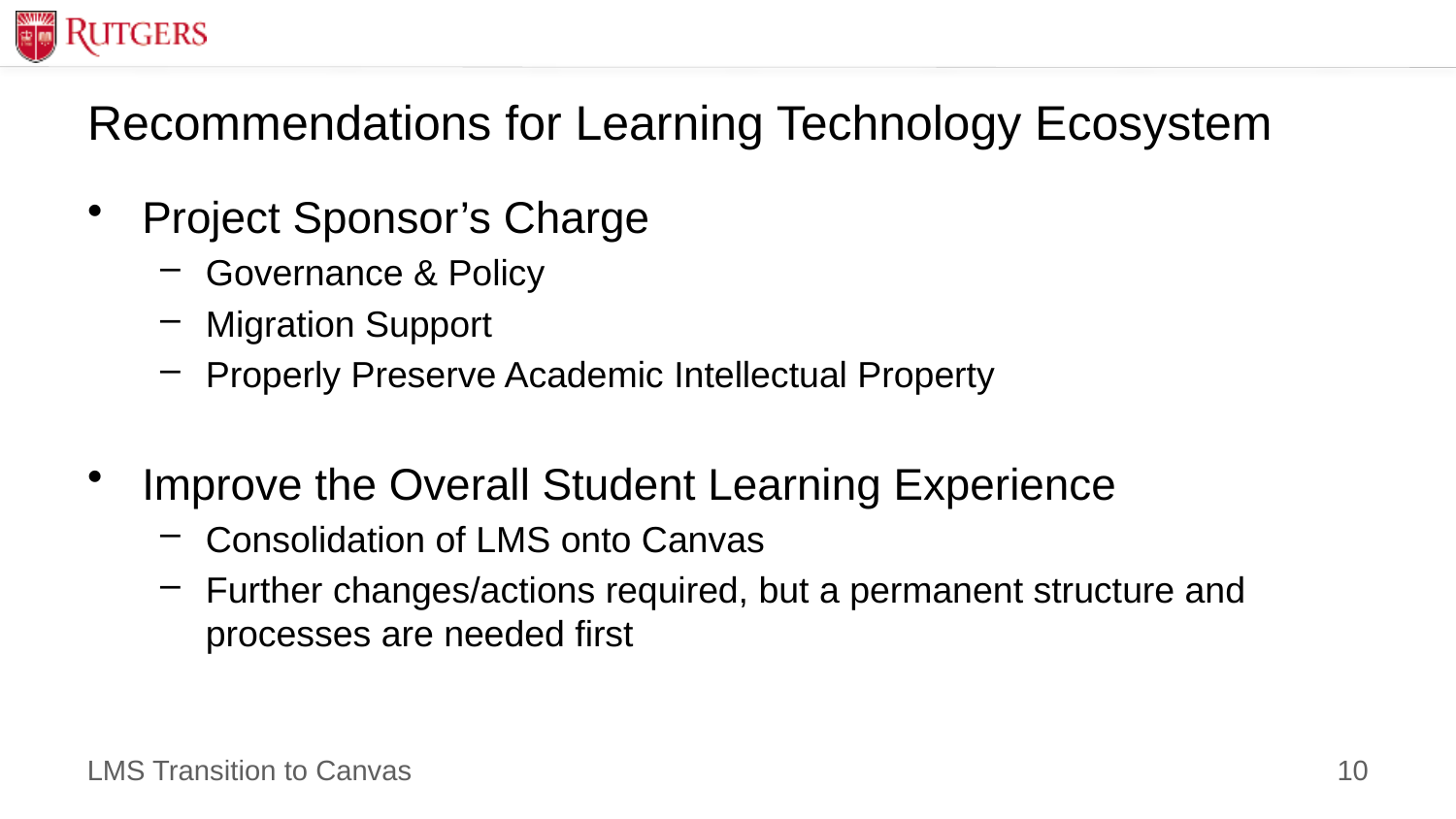

# Recommendations for Learning Technology Ecosystem
Project Sponsor’s Charge
Governance & Policy
Migration Support
Properly Preserve Academic Intellectual Property

Improve the Overall Student Learning Experience
Consolidation of LMS onto Canvas
Further changes/actions required, but a permanent structure and processes are needed first
10